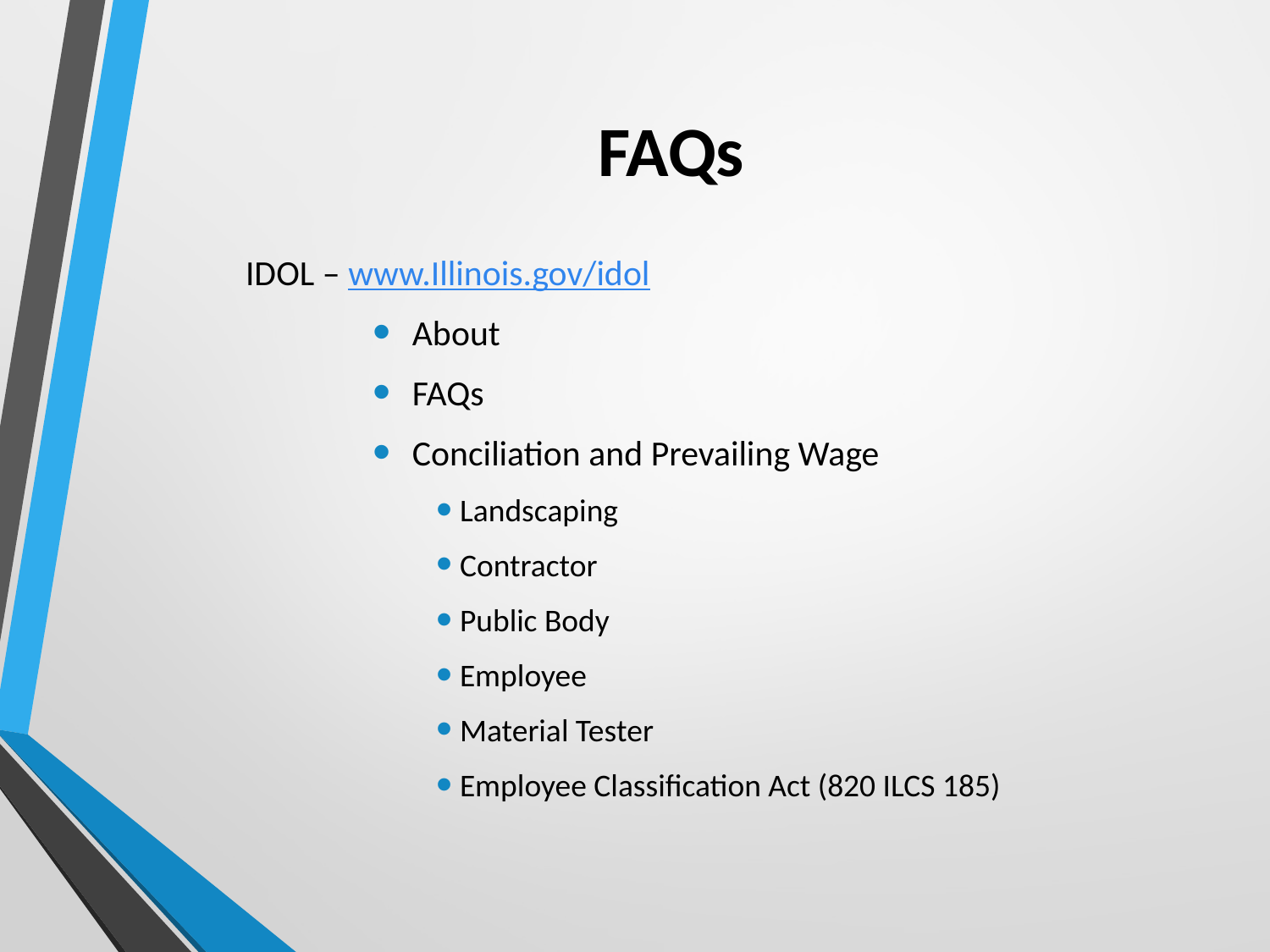

# FAQs

IDOL – www.Illinois.gov/idol
About
FAQs
Conciliation and Prevailing Wage
Landscaping
Contractor
Public Body
Employee
Material Tester
Employee Classification Act (820 ILCS 185)